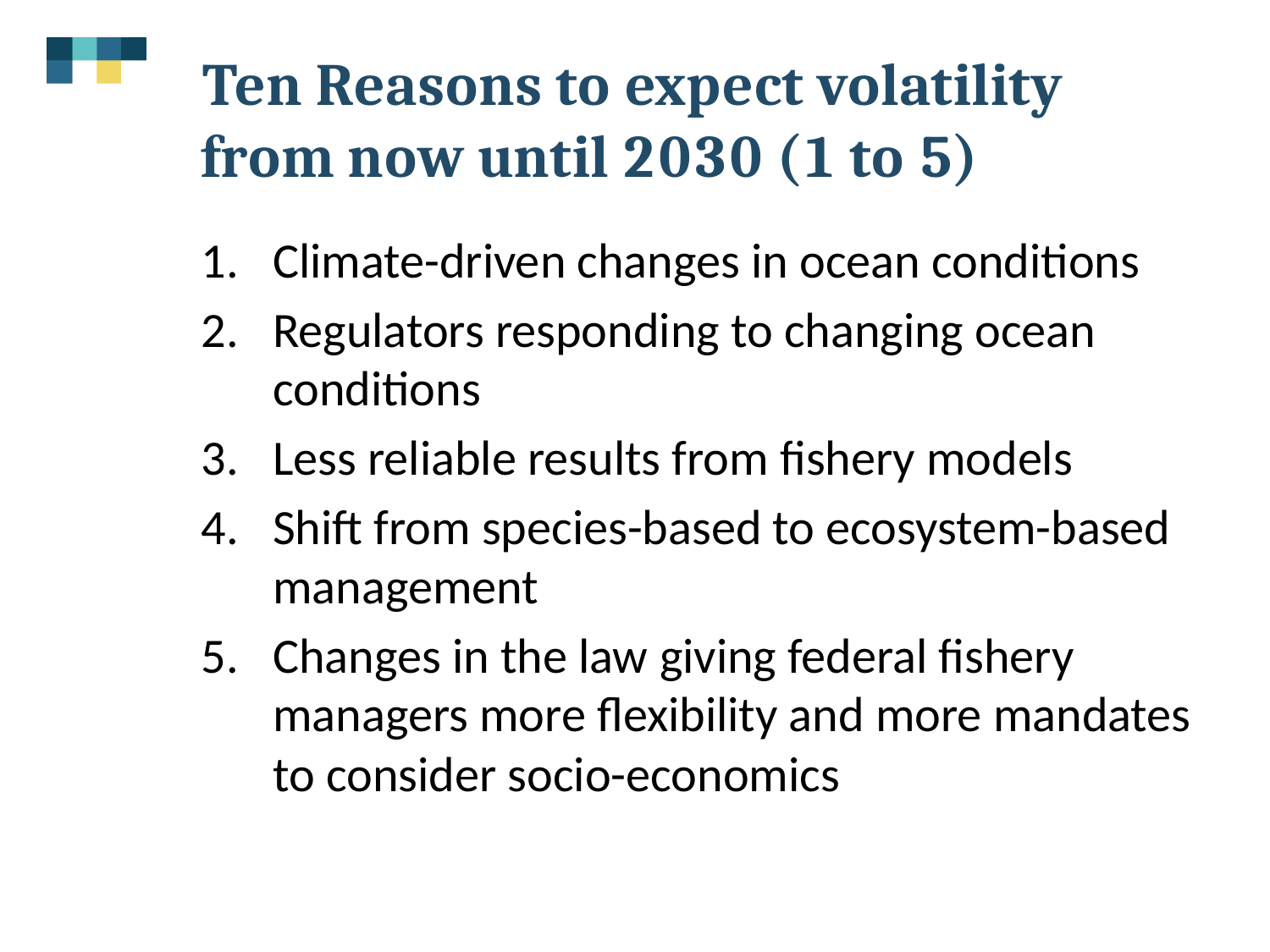

# Ten Reasons to expect volatility from now until 2030 (1 to 5)
Climate-driven changes in ocean conditions
Regulators responding to changing ocean conditions
Less reliable results from fishery models
Shift from species-based to ecosystem-based management
Changes in the law giving federal fishery managers more flexibility and more mandates to consider socio-economics